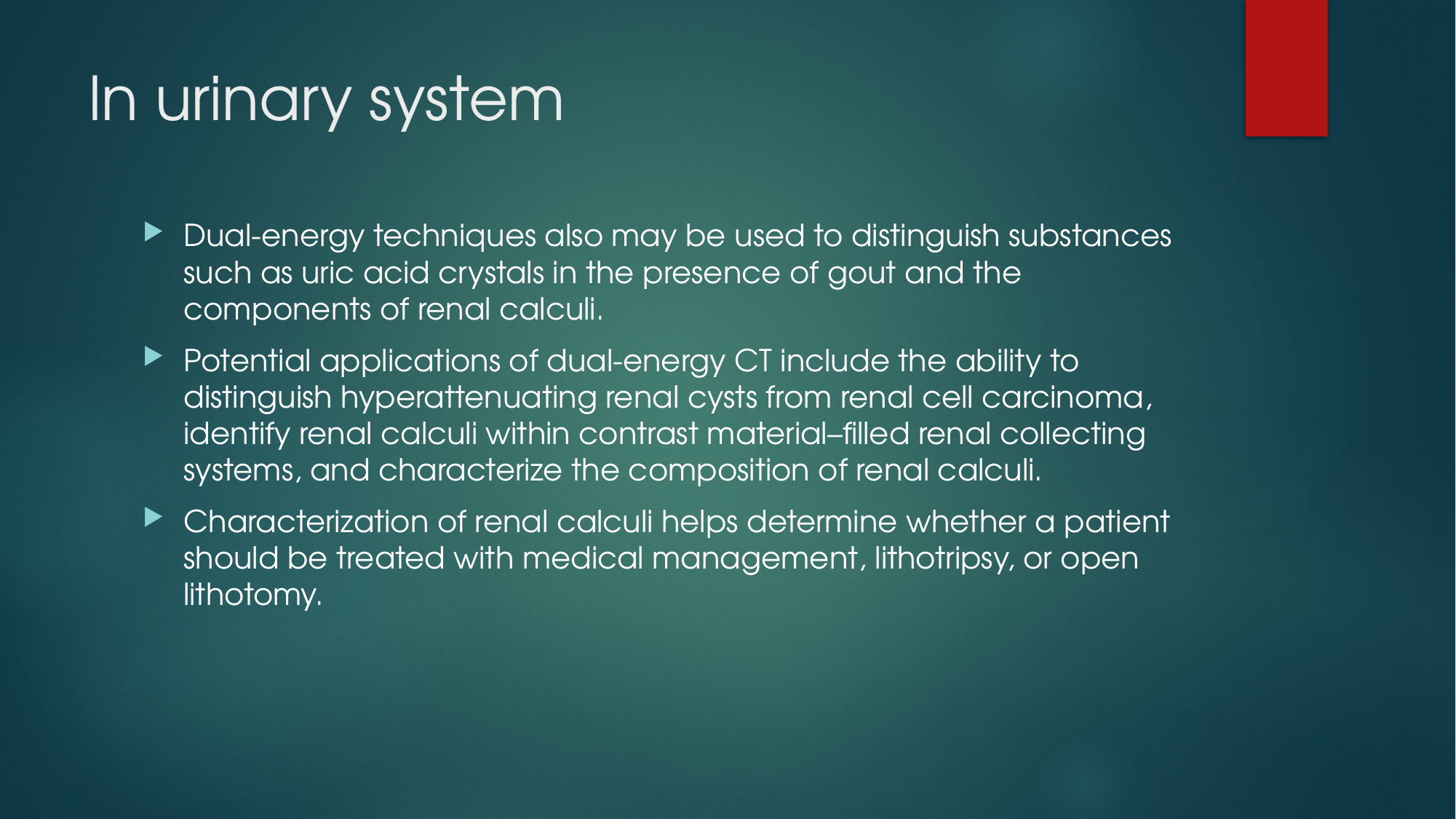

# In urinary system
Dual-energy techniques also may be used to distinguish substances such as uric acid crystals in the presence of gout and the components of renal calculi.
Potential applications of dual-energy CT include the ability to distinguish hyperattenuating renal cysts from renal cell carcinoma, identify renal calculi within contrast material–filled renal collecting systems, and characterize the composition of renal calculi.
Characterization of renal calculi helps determine whether a patient should be treated with medical management, lithotripsy, or open lithotomy.